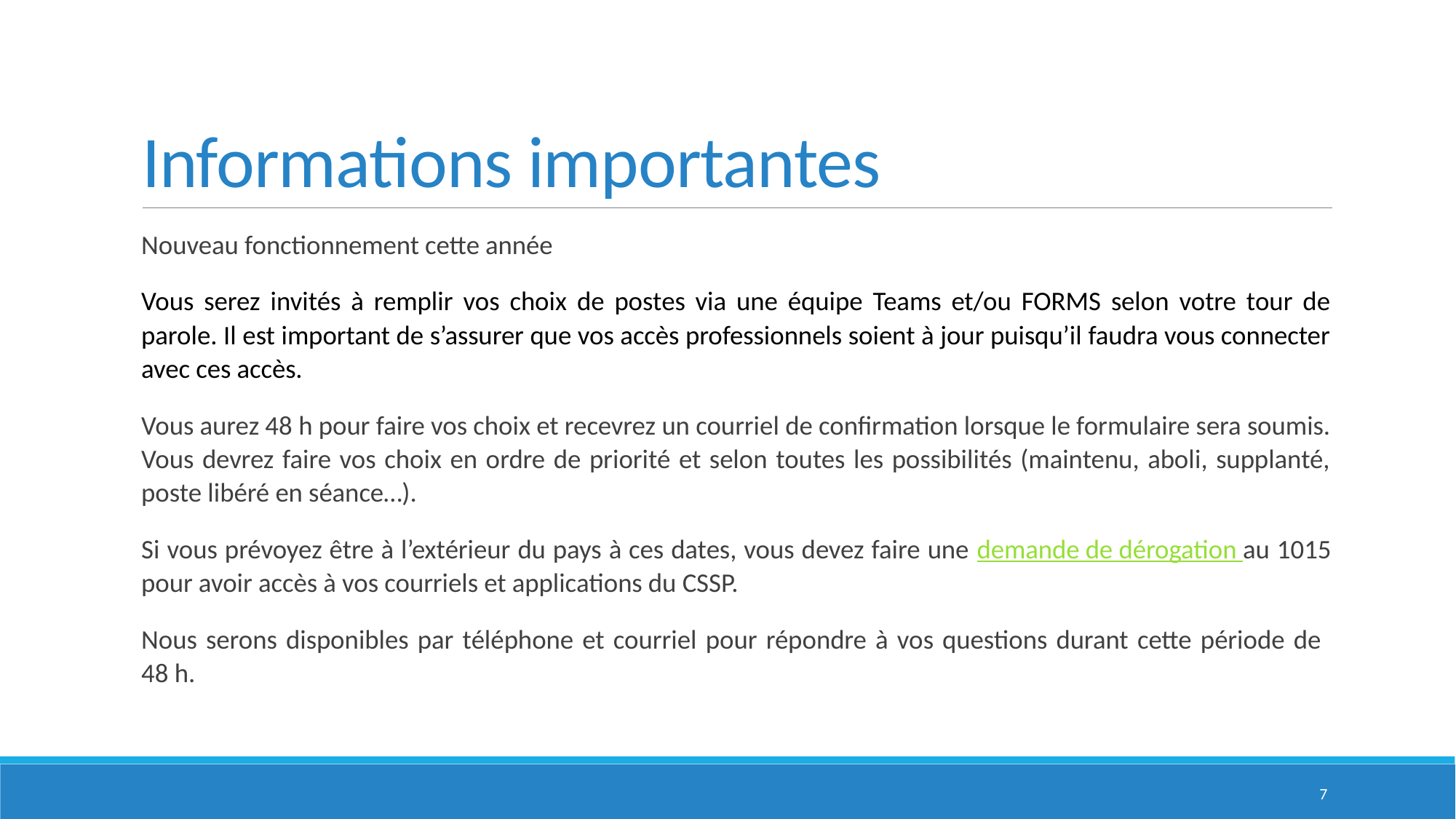

# Informations importantes
Nouveau fonctionnement cette année
Vous serez invités à remplir vos choix de postes via une équipe Teams et/ou FORMS selon votre tour de parole. Il est important de s’assurer que vos accès professionnels soient à jour puisqu’il faudra vous connecter avec ces accès.
Vous aurez 48 h pour faire vos choix et recevrez un courriel de confirmation lorsque le formulaire sera soumis. Vous devrez faire vos choix en ordre de priorité et selon toutes les possibilités (maintenu, aboli, supplanté, poste libéré en séance…).
Si vous prévoyez être à l’extérieur du pays à ces dates, vous devez faire une demande de dérogation au 1015 pour avoir accès à vos courriels et applications du CSSP.
Nous serons disponibles par téléphone et courriel pour répondre à vos questions durant cette période de
48 h.

7